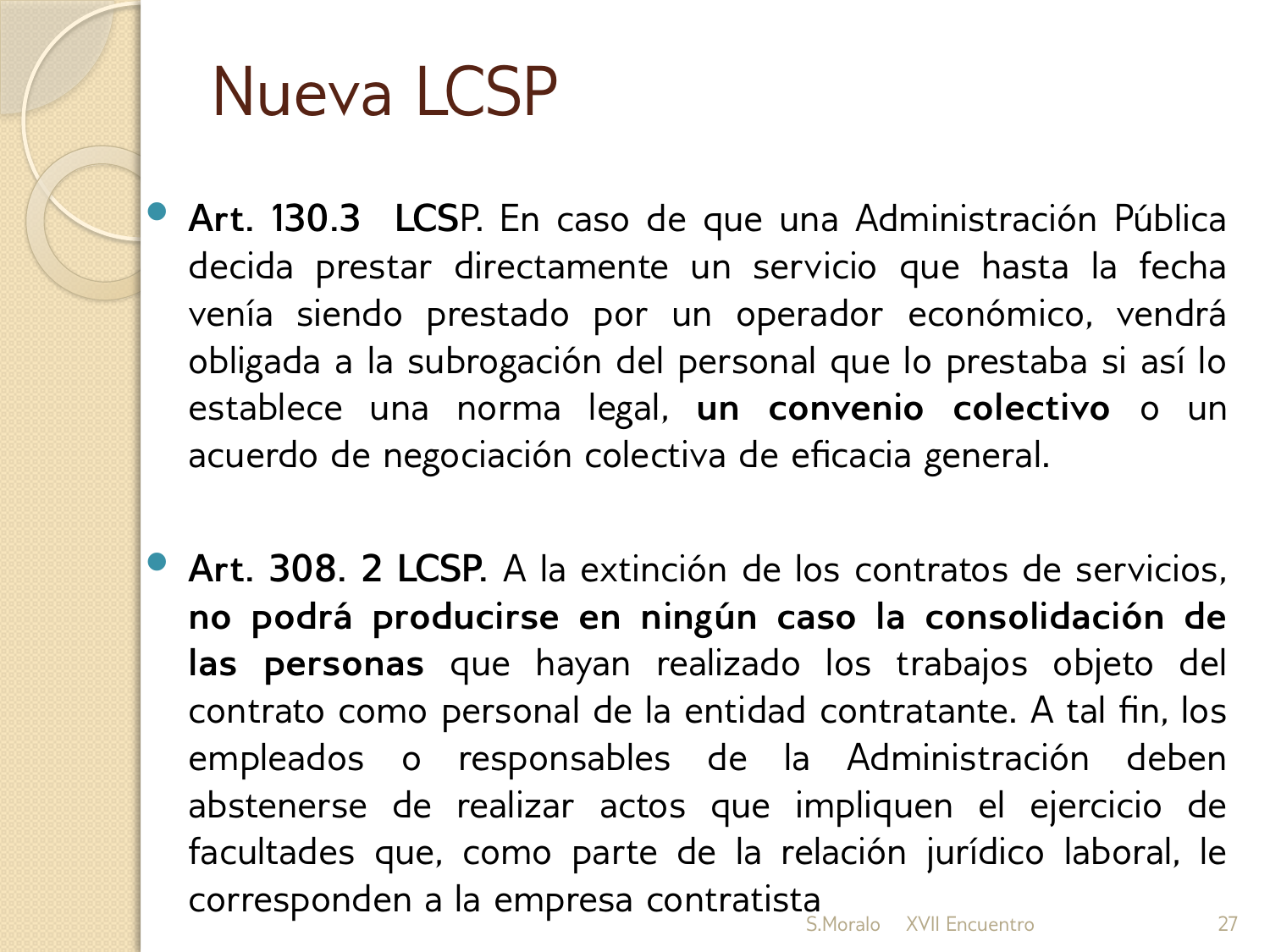

# Nueva LCSP
Art. 130.3  LCSP. En caso de que una Administración Pública decida prestar directamente un servicio que hasta la fecha venía siendo prestado por un operador económico, vendrá obligada a la subrogación del personal que lo prestaba si así lo establece una norma legal, un convenio colectivo o un acuerdo de negociación colectiva de eficacia general.

Art. 308. 2 LCSP. A la extinción de los contratos de servicios, no podrá producirse en ningún caso la consolidación de las personas que hayan realizado los trabajos objeto del contrato como personal de la entidad contratante. A tal fin, los empleados o responsables de la Administración deben abstenerse de realizar actos que impliquen el ejercicio de facultades que, como parte de la relación jurídico laboral, le corresponden a la empresa contratista
S.Moralo    XVII Encuentro
27